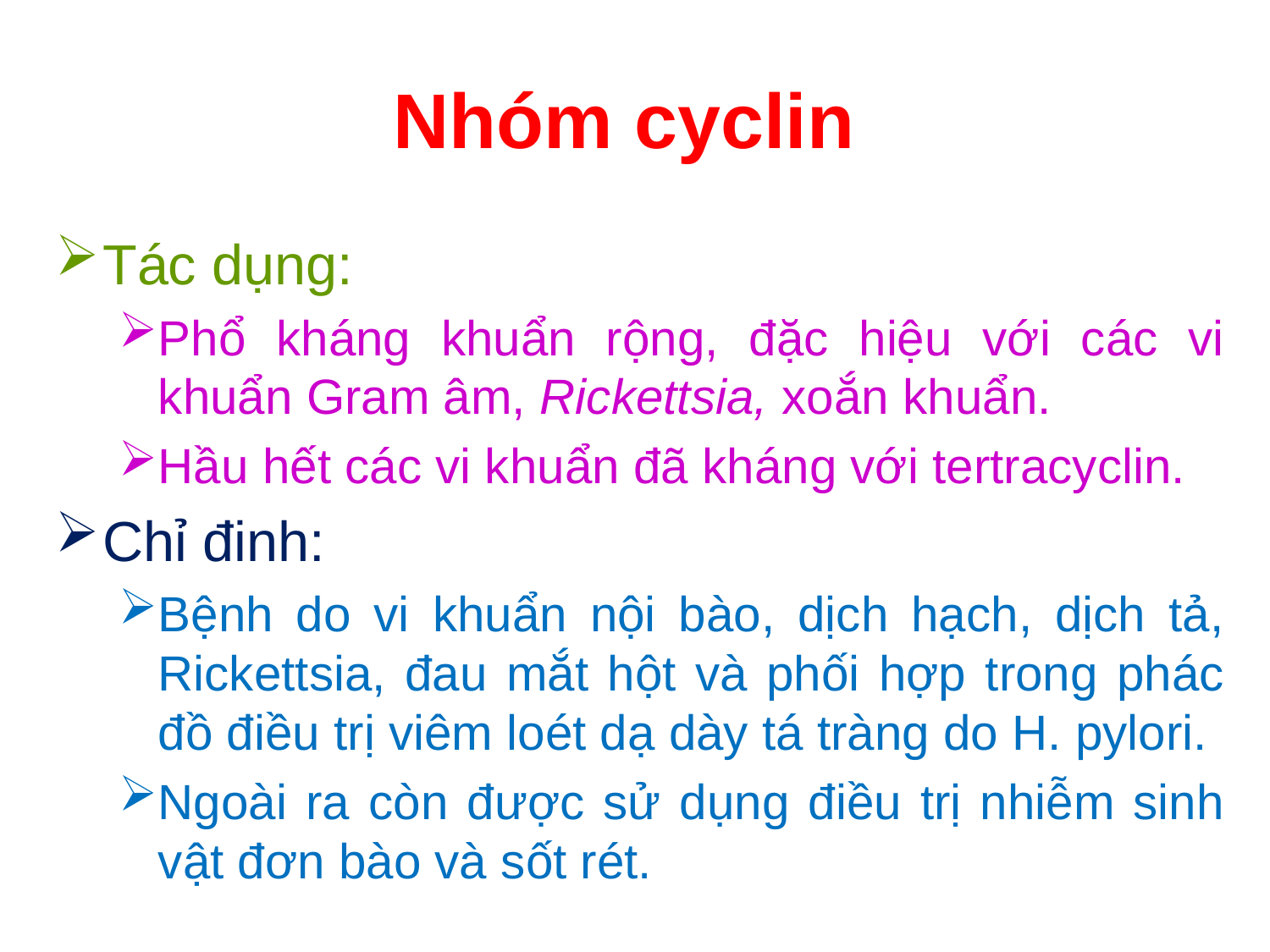

# Nhóm cyclin
Tác dụng:
Phổ kháng khuẩn rộng, đặc hiệu với các vi khuẩn Gram âm, Rickettsia, xoắn khuẩn.
Hầu hết các vi khuẩn đã kháng với tertracyclin.
Chỉ đinh:
Bệnh do vi khuẩn nội bào, dịch hạch, dịch tả, Rickettsia, đau mắt hột và phối hợp trong phác đồ điều trị viêm loét dạ dày tá tràng do H. pylori.
Ngoài ra còn được sử dụng điều trị nhiễm sinh vật đơn bào và sốt rét.